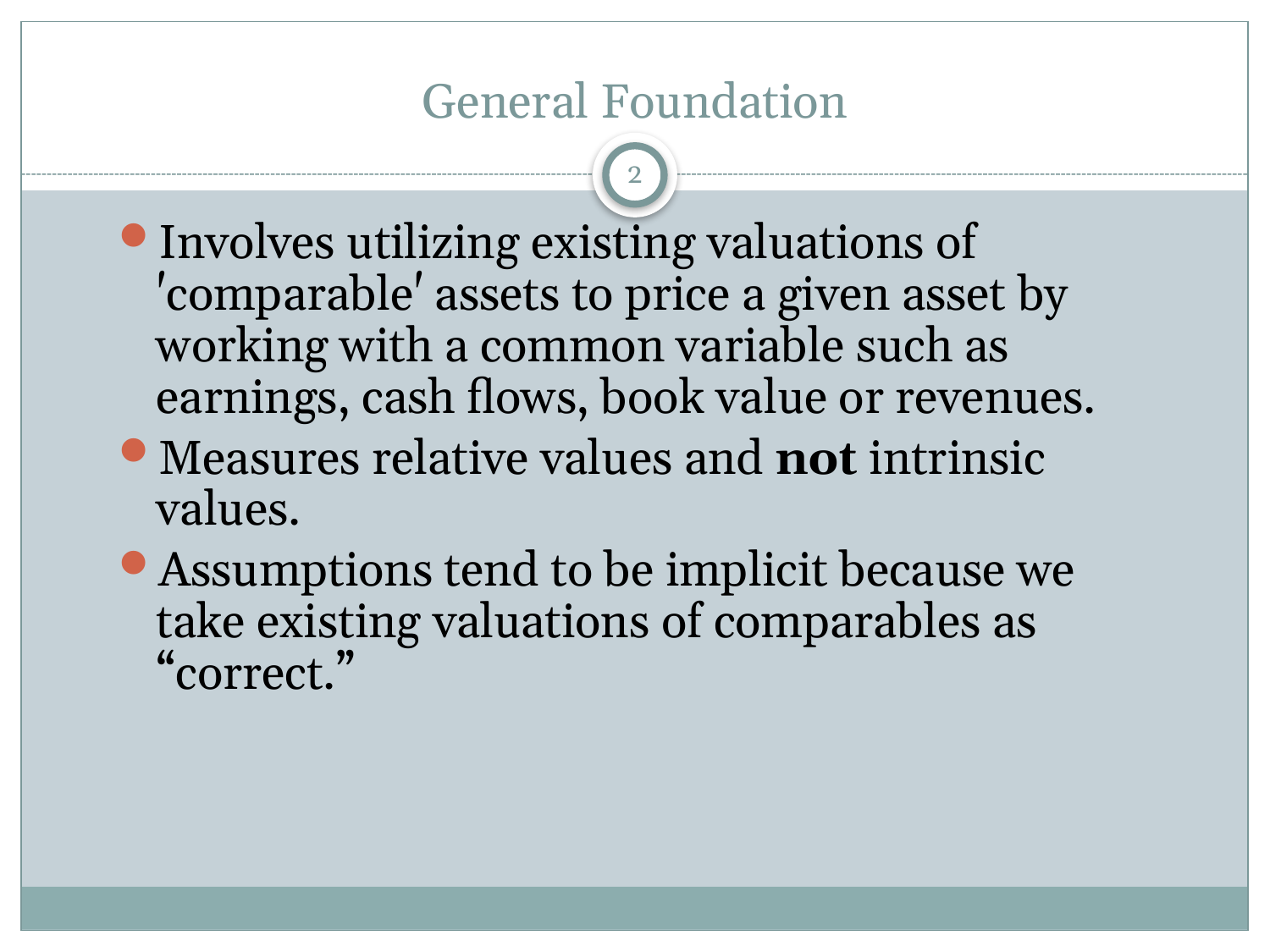

# General Foundation
2
Involves utilizing existing valuations of 'comparable' assets to price a given asset by working with a common variable such as earnings, cash flows, book value or revenues.
Measures relative values and not intrinsic values.
Assumptions tend to be implicit because we take existing valuations of comparables as “correct.”